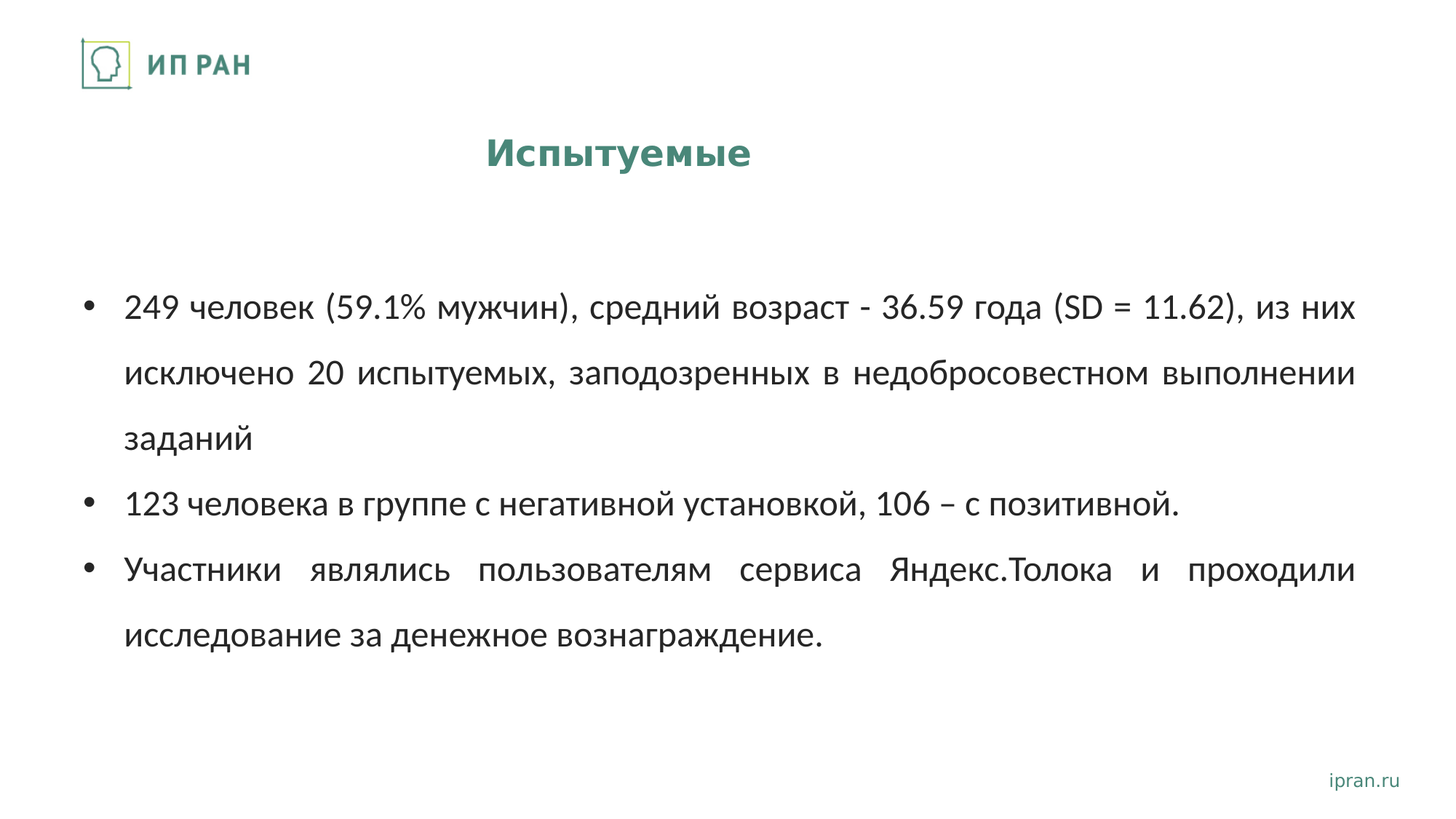

Испытуемые
249 человек (59.1% мужчин), средний возраст - 36.59 года (SD = 11.62), из них исключено 20 испытуемых, заподозренных в недобросовестном выполнении заданий
123 человека в группе с негативной установкой, 106 – с позитивной.
Участники являлись пользователям сервиса Яндекс.Толока и проходили исследование за денежное вознаграждение.